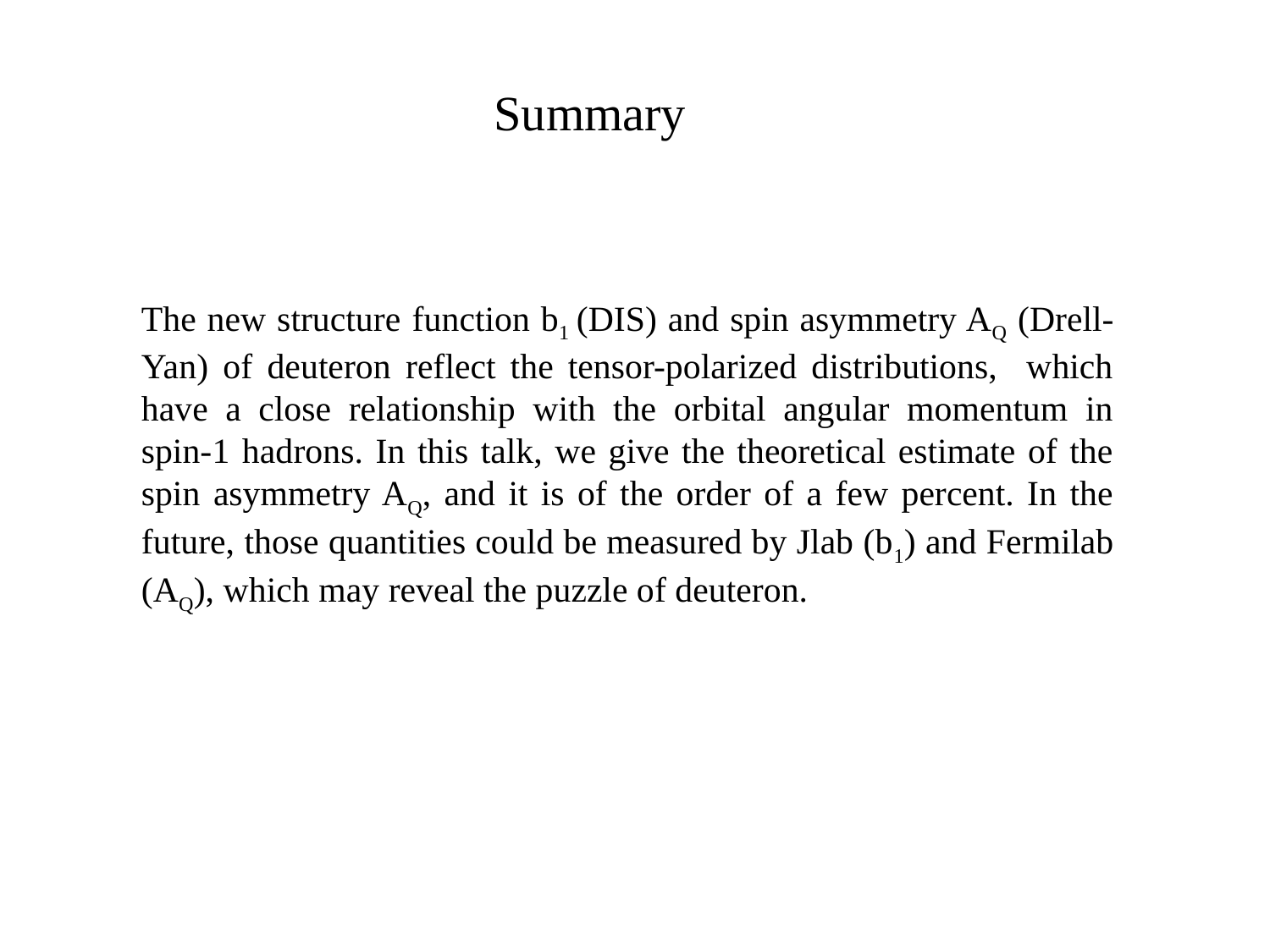

Summary
The new structure function b1 (DIS) and spin asymmetry AQ (Drell-Yan) of deuteron reflect the tensor-polarized distributions,  which have a close relationship with the orbital angular momentum in spin-1 hadrons. In this talk, we give the theoretical estimate of the spin asymmetry AQ, and it is of the order of a few percent. In the future, those quantities could be measured by Jlab (b1) and Fermilab (AQ), which may reveal the puzzle of deuteron.